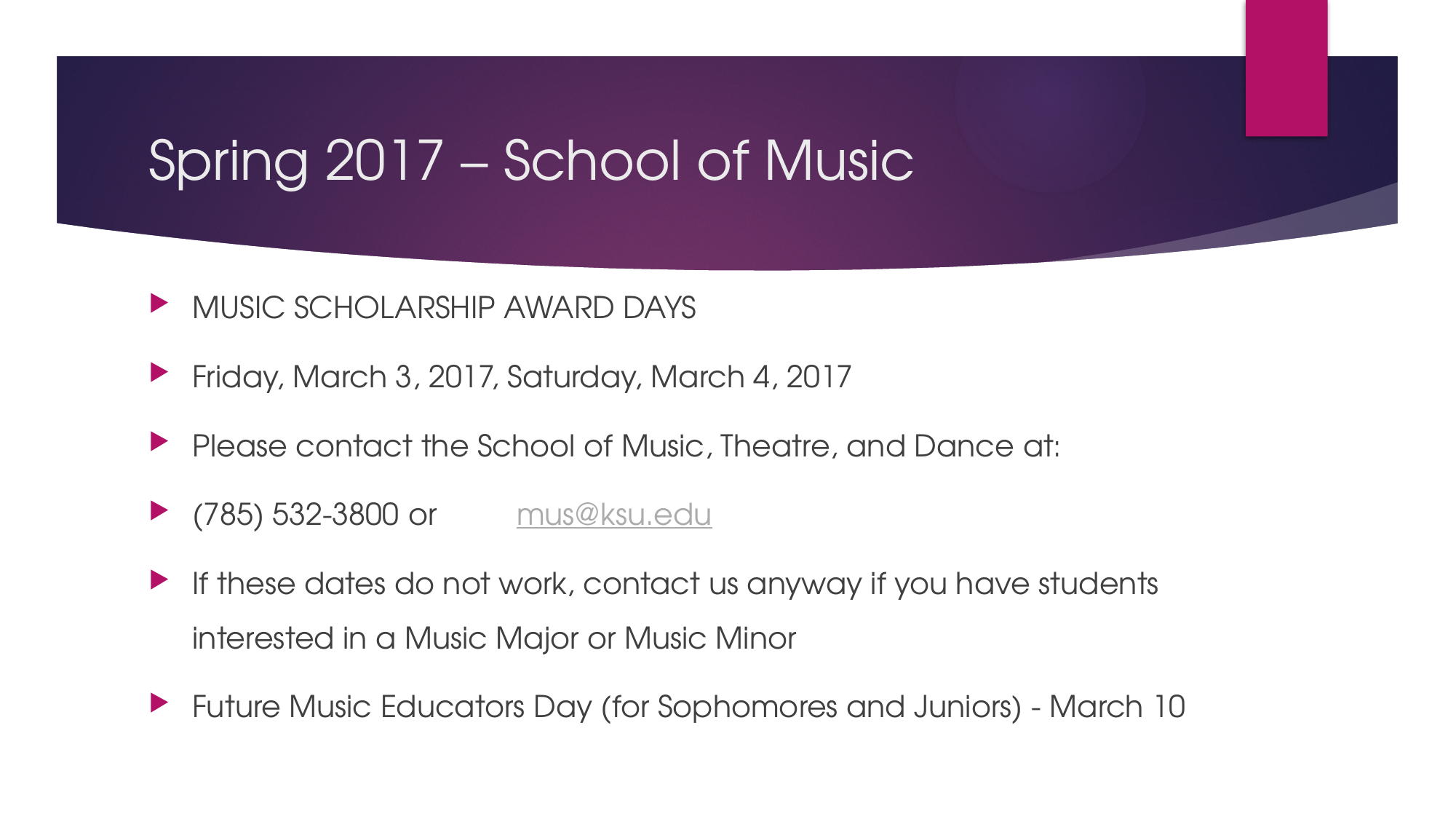

# Spring 2017 – School of Music
MUSIC SCHOLARSHIP AWARD DAYS
Friday, March 3, 2017, Saturday, March 4, 2017
Please contact the School of Music, Theatre, and Dance at:
(785) 532-3800	or	mus@ksu.edu
If these dates do not work, contact us anyway if you have students interested in a Music Major or Music Minor
Future Music Educators Day (for Sophomores and Juniors) - March 10